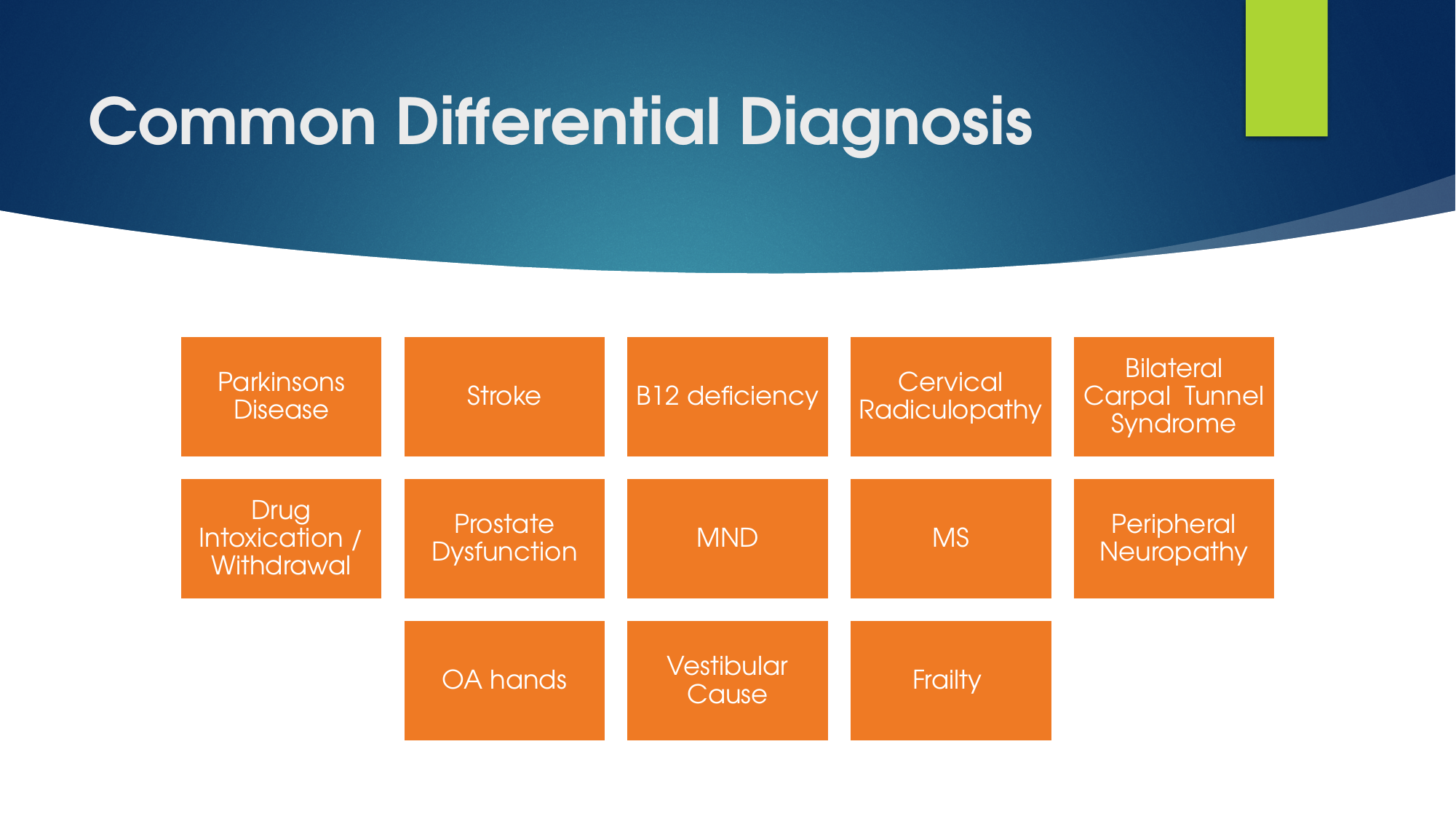

# Common Differential Diagnosis

Parkinsons Disease
Stroke
B12 deficiency
Cervical Radiculopathy
Bilateral Carpal  Tunnel Syndrome
Drug Intoxication / Withdrawal
Prostate Dysfunction
MND
MS
Peripheral Neuropathy
OA hands
Vestibular Cause
Frailty